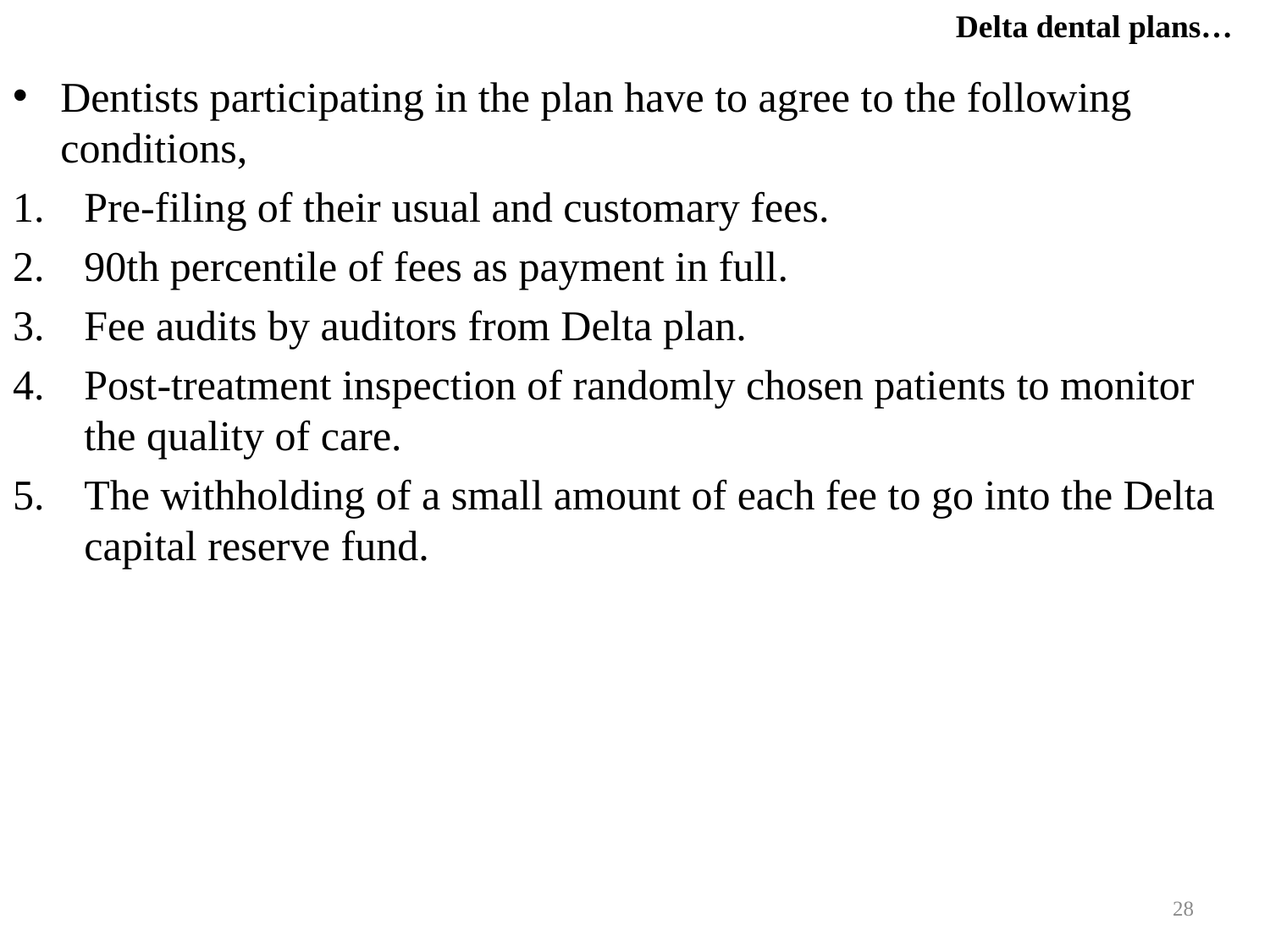

Delta dental plans…
Dentists participating in the plan have to agree to the following conditions,
Pre-filing of their usual and customary fees.
90th percentile of fees as payment in full.
Fee audits by auditors from Delta plan.
Post-treatment inspection of randomly chosen patients to monitor the quality of care.
The withholding of a small amount of each fee to go into the Delta capital reserve fund.

28